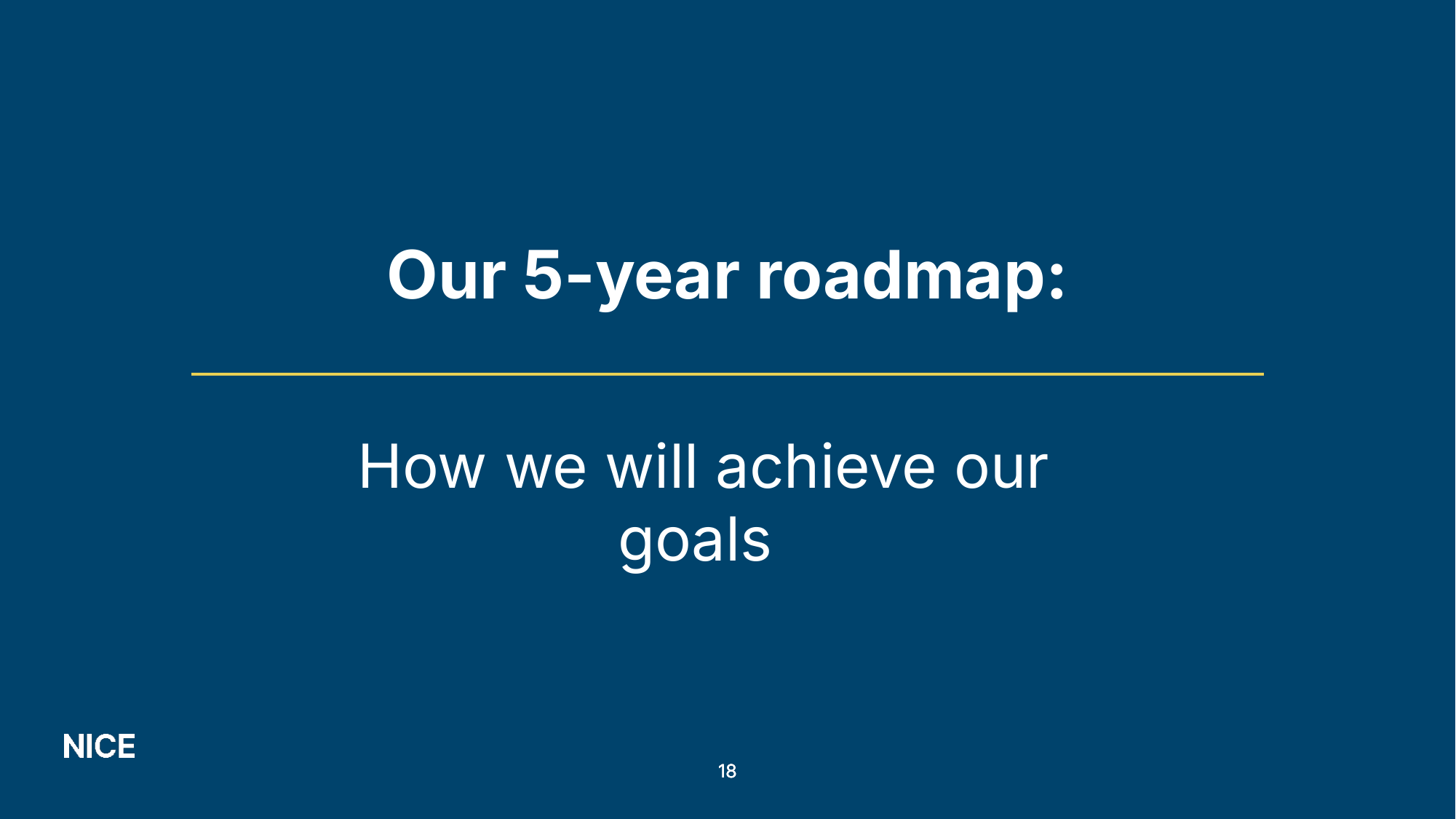

# Our 5-year roadmap:
How we will achieve our goals